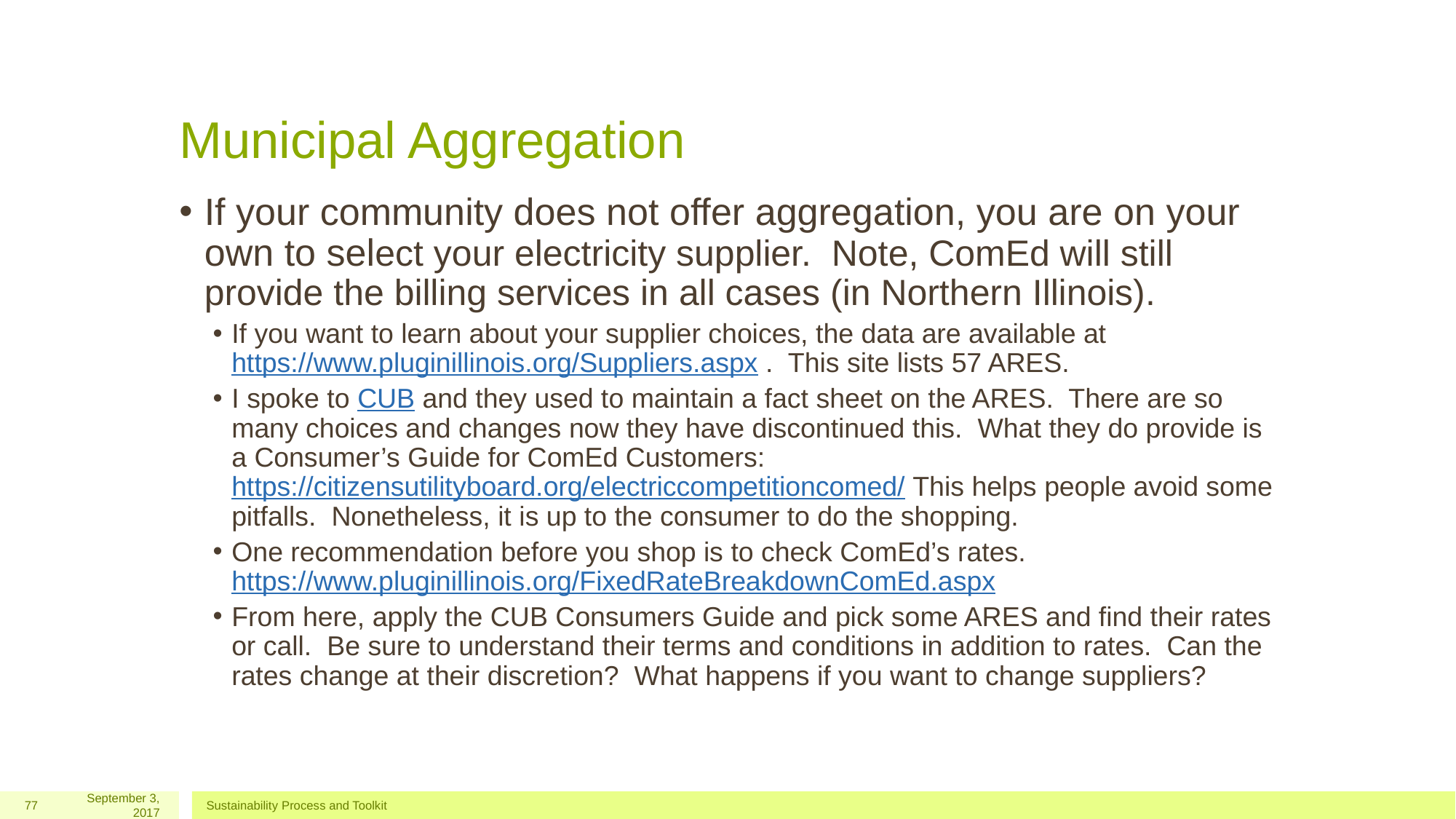

# Municipal Aggregation
If your community does not offer aggregation, you are on your own to select your electricity supplier.  Note, ComEd will still provide the billing services in all cases (in Northern Illinois).
If you want to learn about your supplier choices, the data are available at https://www.pluginillinois.org/Suppliers.aspx .  This site lists 57 ARES.
I spoke to CUB and they used to maintain a fact sheet on the ARES.  There are so many choices and changes now they have discontinued this.  What they do provide is a Consumer’s Guide for ComEd Customers:  https://citizensutilityboard.org/electriccompetitioncomed/ This helps people avoid some pitfalls.  Nonetheless, it is up to the consumer to do the shopping.
One recommendation before you shop is to check ComEd’s rates. https://www.pluginillinois.org/FixedRateBreakdownComEd.aspx
From here, apply the CUB Consumers Guide and pick some ARES and find their rates or call.  Be sure to understand their terms and conditions in addition to rates.  Can the rates change at their discretion?  What happens if you want to change suppliers?
77
September 3, 2017
Sustainability Process and Toolkit